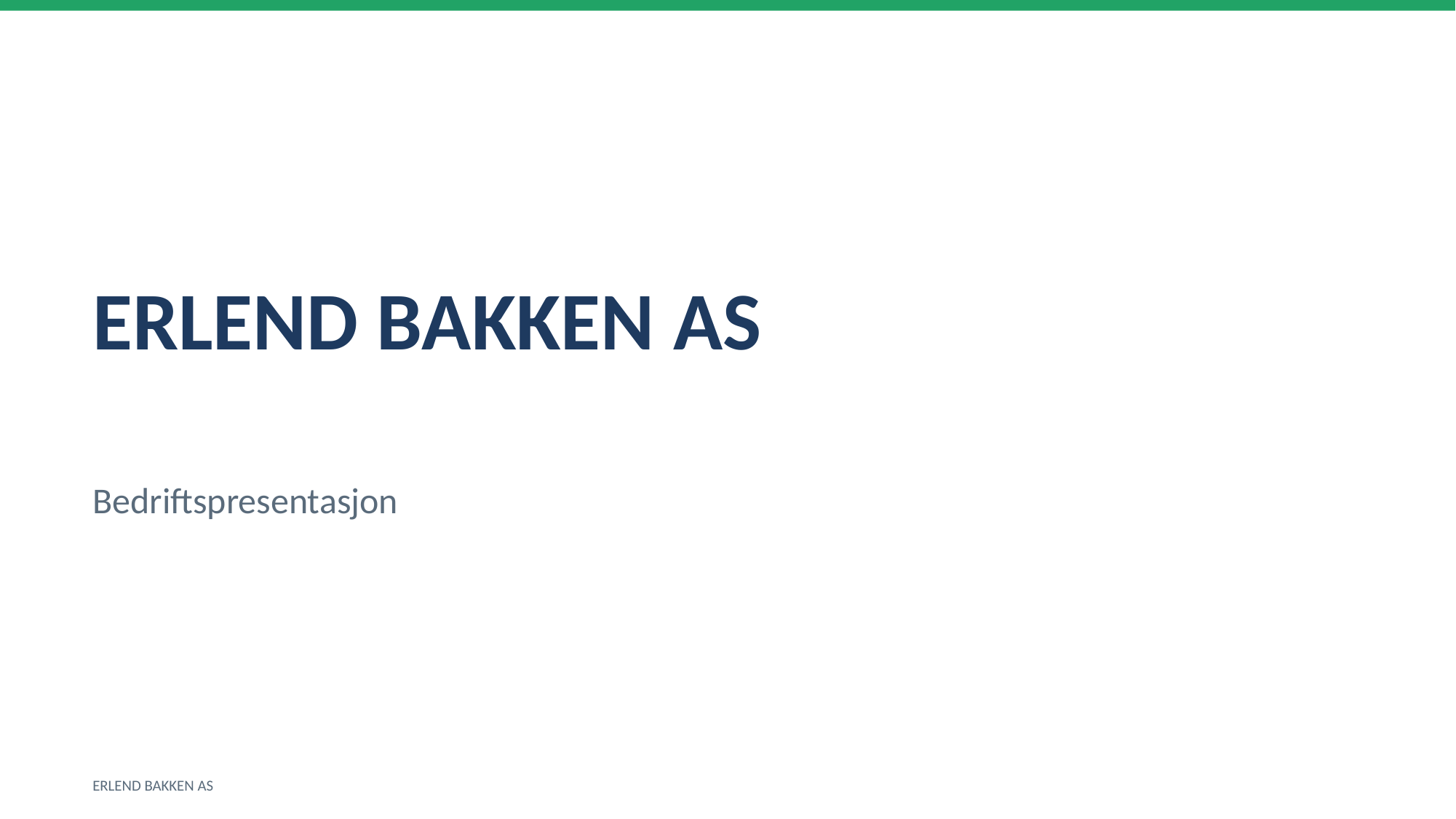

ERLEND BAKKEN AS
Bedriftspresentasjon
ERLEND BAKKEN AS